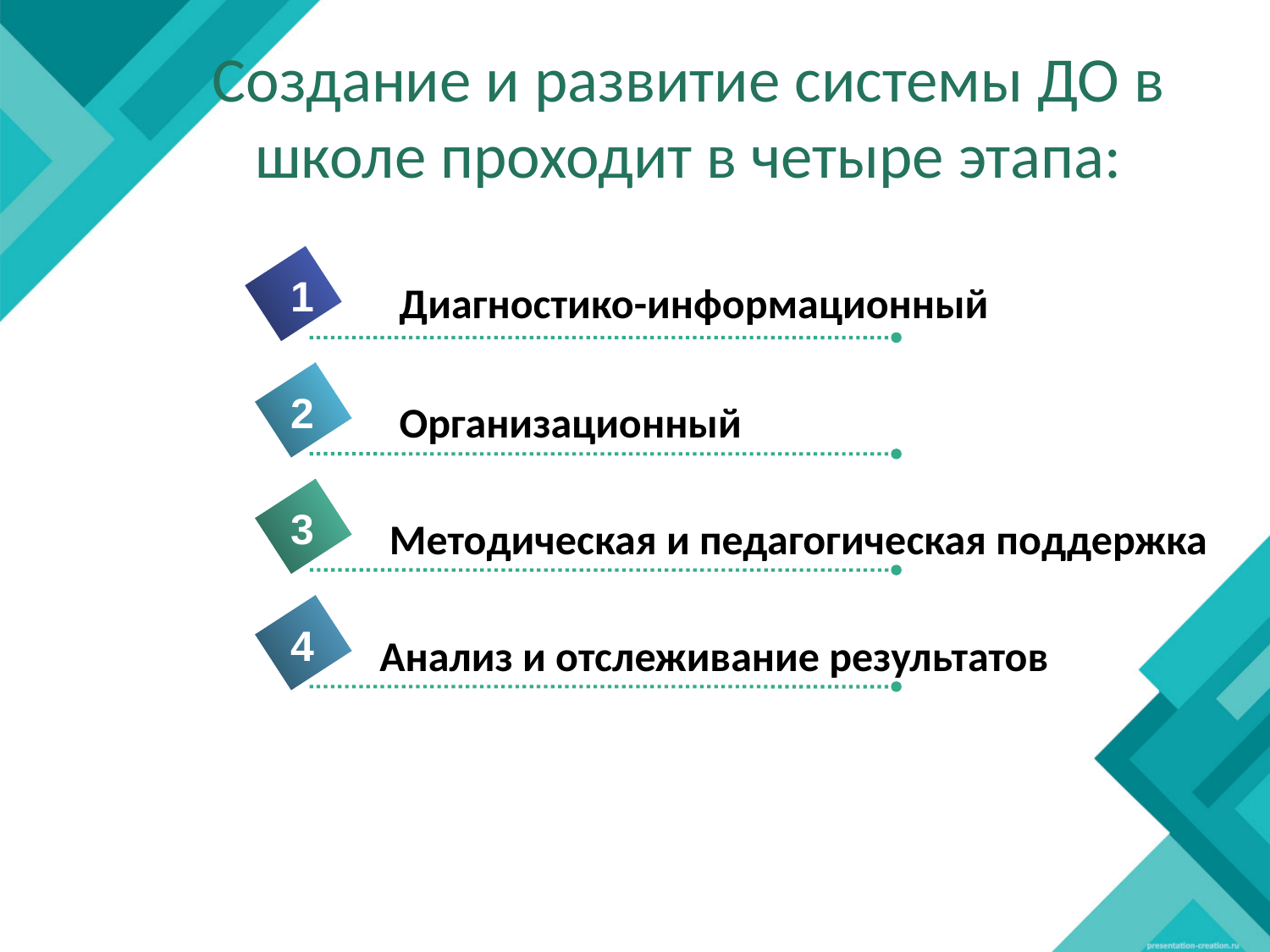

# Создание и развитие системы ДО в школе проходит в четыре этапа:

1
Диагностико-информационный

2
Организационный

3
Методическая и педагогическая поддержка

4
Анализ и отслеживание результатов